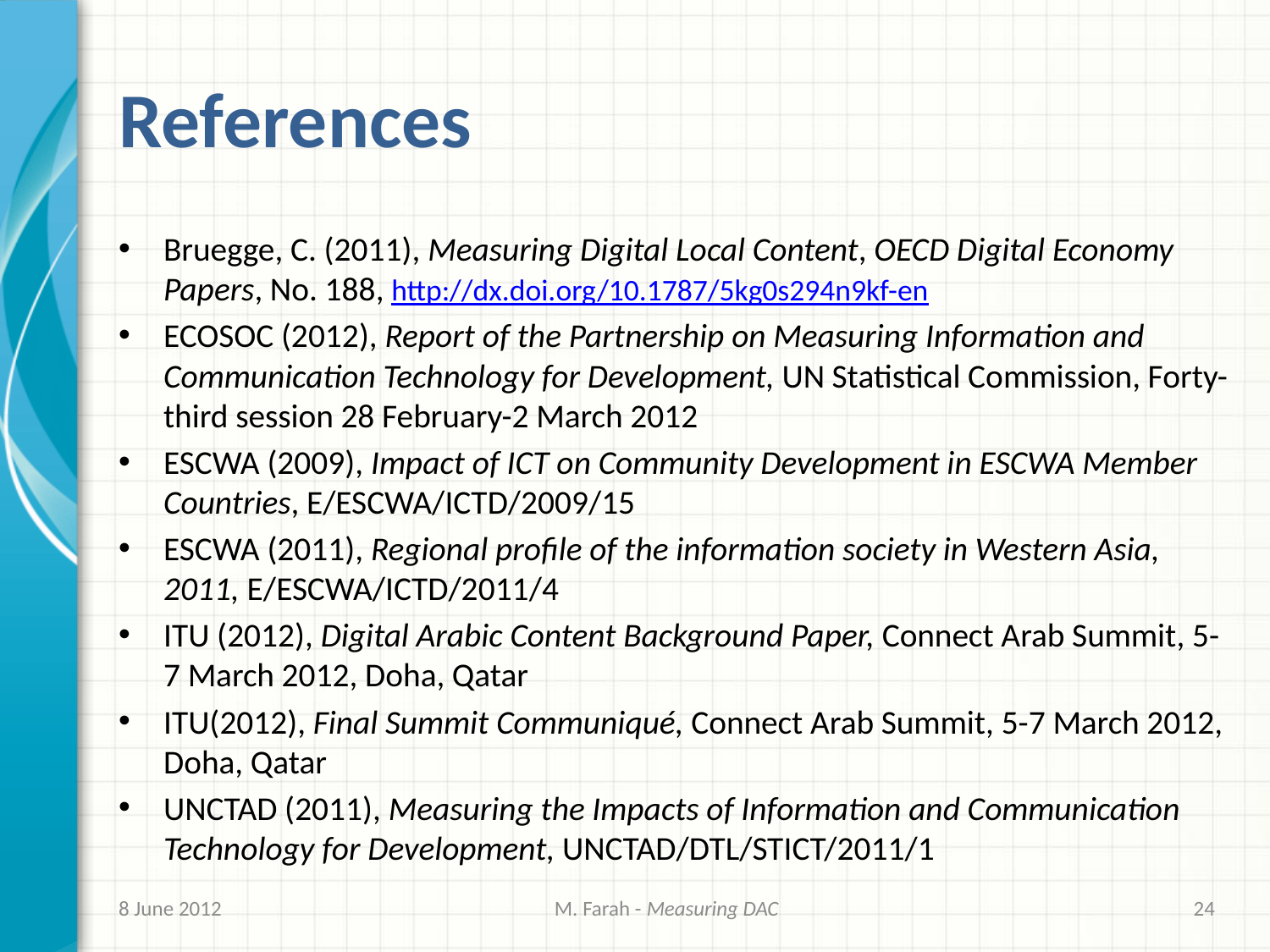

# References
Bruegge, C. (2011), Measuring Digital Local Content, OECD Digital Economy Papers, No. 188, http://dx.doi.org/10.1787/5kg0s294n9kf-en
ECOSOC (2012), Report of the Partnership on Measuring Information and Communication Technology for Development, UN Statistical Commission, Forty-third session 28 February-2 March 2012
ESCWA (2009), Impact of ICT on Community Development in ESCWA Member Countries, E/ESCWA/ICTD/2009/15
ESCWA (2011), Regional profile of the information society in Western Asia, 2011, E/ESCWA/ICTD/2011/4
ITU (2012), Digital Arabic Content Background Paper, Connect Arab Summit, 5-7 March 2012, Doha, Qatar
ITU(2012), Final Summit Communiqué, Connect Arab Summit, 5-7 March 2012, Doha, Qatar
UNCTAD (2011), Measuring the Impacts of Information and Communication Technology for Development, UNCTAD/DTL/STICT/2011/1
8 June 2012
M. Farah - Measuring DAC
24